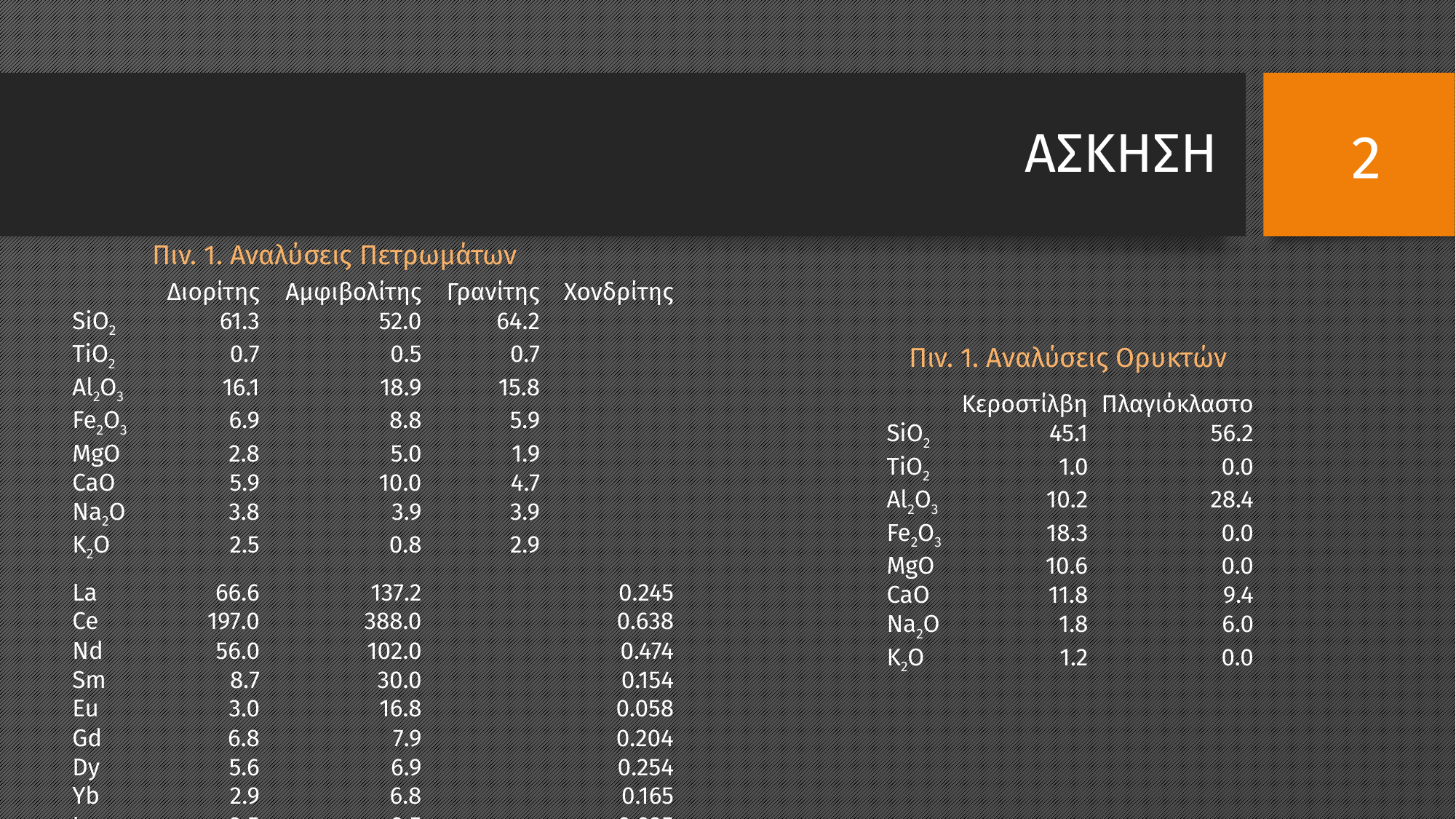

# ΑΣΚΗΣΗ
2
Πιν. 1. Αναλύσεις Πετρωμάτων
|  | Διορίτης | Αμφιβολίτης | Γρανίτης | Χονδρίτης |
| --- | --- | --- | --- | --- |
| SiO2 | 61.3 | 52.0 | 64.2 |  |
| TiO2 | 0.7 | 0.5 | 0.7 |  |
| Al2O3 | 16.1 | 18.9 | 15.8 |  |
| Fe2O3 | 6.9 | 8.8 | 5.9 |  |
| MgO | 2.8 | 5.0 | 1.9 |  |
| CaO | 5.9 | 10.0 | 4.7 |  |
| Na2O | 3.8 | 3.9 | 3.9 |  |
| K2O | 2.5 | 0.8 | 2.9 |  |
|  |  |  |  |  |
| La | 66.6 | 137.2 |  | 0.245 |
| Ce | 197.0 | 388.0 |  | 0.638 |
| Nd | 56.0 | 102.0 |  | 0.474 |
| Sm | 8.7 | 30.0 |  | 0.154 |
| Eu | 3.0 | 16.8 |  | 0.058 |
| Gd | 6.8 | 7.9 |  | 0.204 |
| Dy | 5.6 | 6.9 |  | 0.254 |
| Yb | 2.9 | 6.8 |  | 0.165 |
| Lu | 0.5 | 0.5 |  | 0.025 |
Πιν. 1. Αναλύσεις Ορυκτών
|  | Κεροστίλβη | Πλαγιόκλαστο |
| --- | --- | --- |
| SiO2 | 45.1 | 56.2 |
| TiO2 | 1.0 | 0.0 |
| Al2O3 | 10.2 | 28.4 |
| Fe2O3 | 18.3 | 0.0 |
| MgO | 10.6 | 0.0 |
| CaO | 11.8 | 9.4 |
| Na2O | 1.8 | 6.0 |
| K2O | 1.2 | 0.0 |